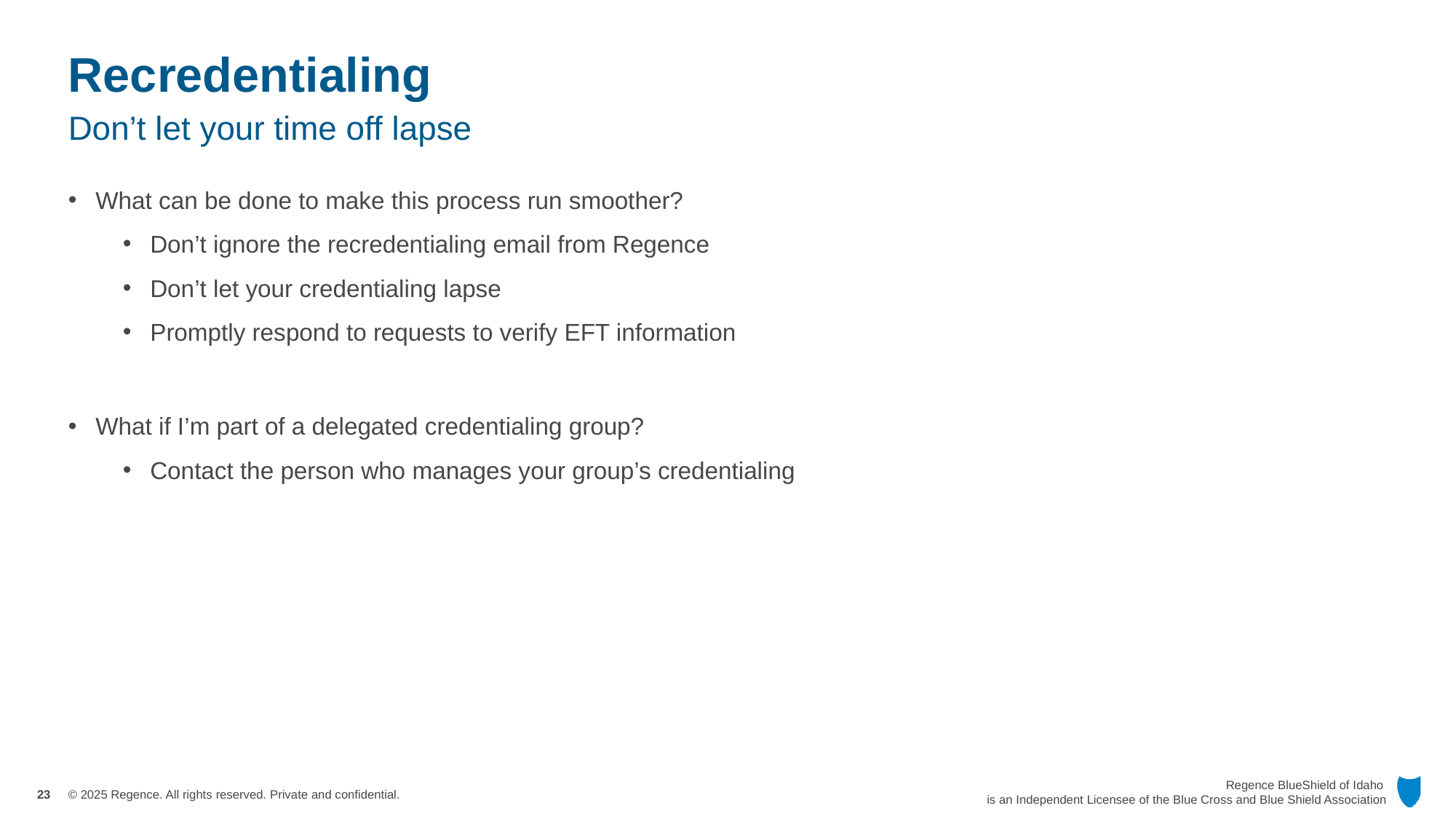

# Recredentialing
Don’t let your time off lapse
What can be done to make this process run smoother?
Don’t ignore the recredentialing email from Regence
Don’t let your credentialing lapse
Promptly respond to requests to verify EFT information

What if I’m part of a delegated credentialing group?
Contact the person who manages your group’s credentialing
23